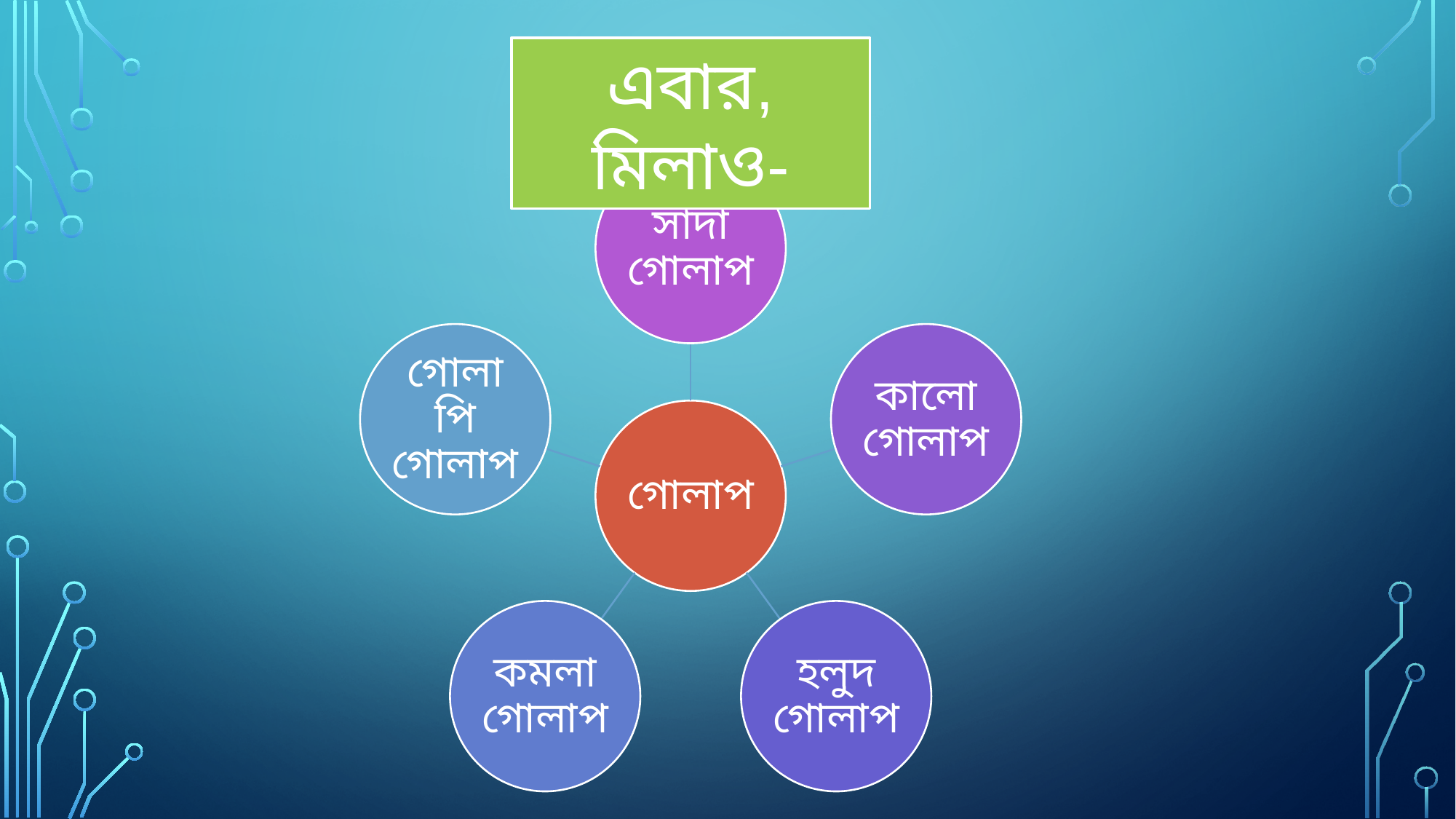

এবার, মিলাও-
গোলাপ

সাদা গোলাপ

কালো গোলাপ

হলুদ গোলাপ

কমলা গোলাপ

গোলাপি গোলাপ